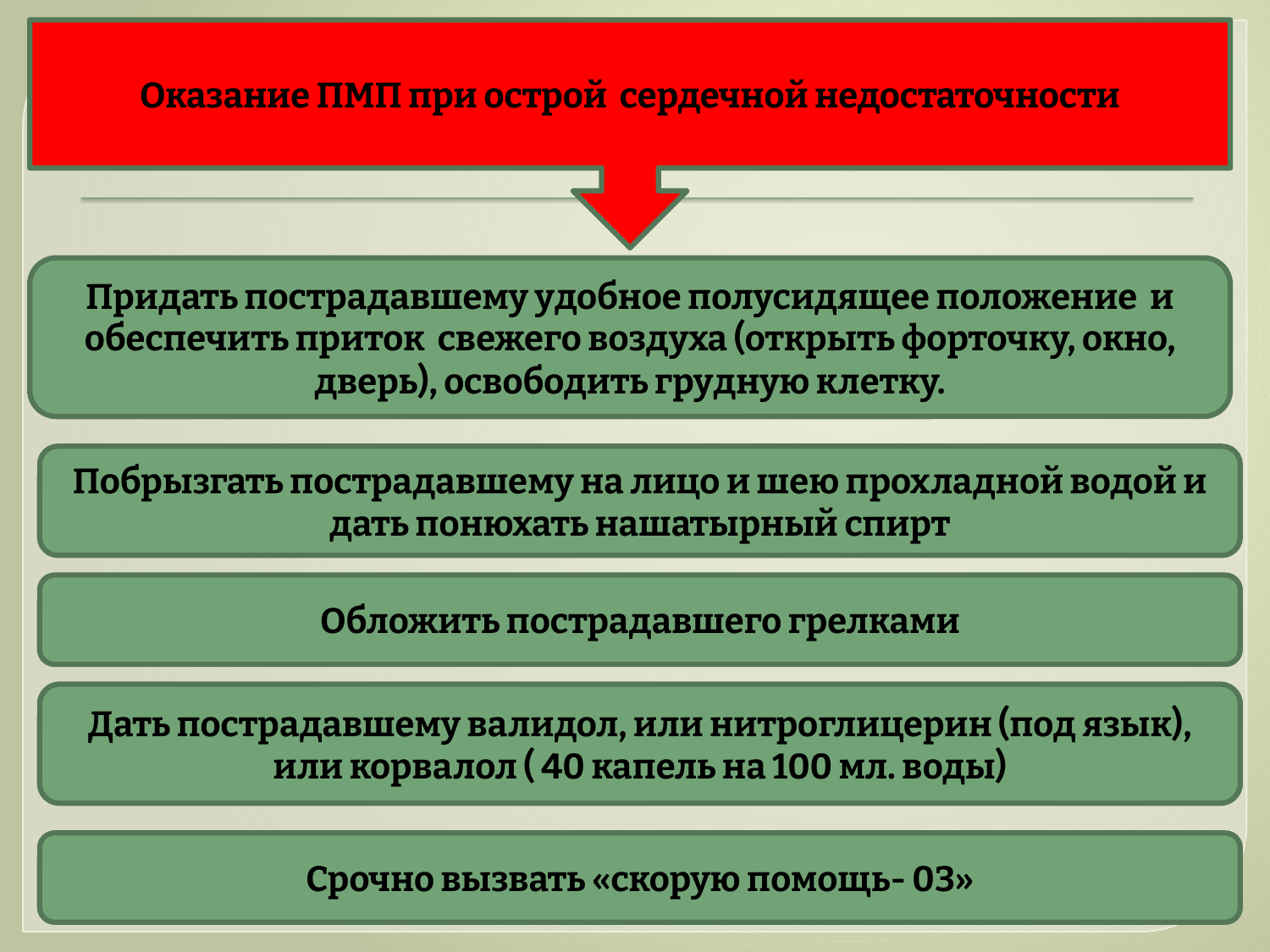

Оказание ПМП при острой  сердечной недостаточности
В общем случае необходимо уложить больного на спину, голову повернуть набок, обеспечить ему доступ воздуха и вызвать врача.
Придать пострадавшему удобное полусидящее положение  и обеспечить приток  свежего воздуха (открыть форточку, окно, дверь), освободить грудную клетку.
Побрызгать пострадавшему на лицо и шею прохладной водой и дать понюхать нашатырный спирт
Обложить пострадавшего грелками
Дать пострадавшему валидол, или нитроглицерин (под язык), или корвалол ( 40 капель на 100 мл. воды)
Срочно вызвать «скорую помощь- 03»